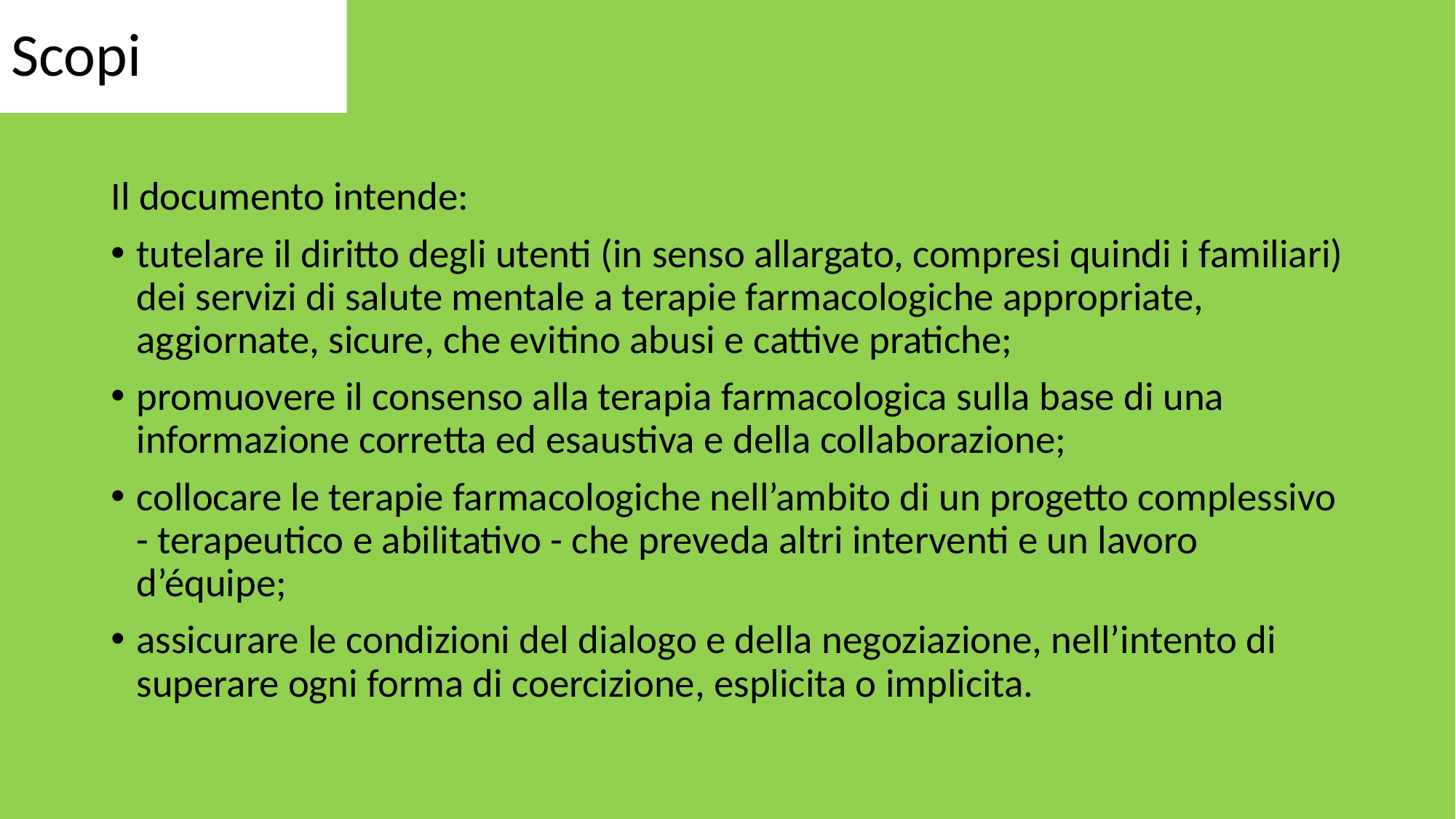

# Scopi
Il documento intende:
tutelare il diritto degli utenti (in senso allargato, compresi quindi i familiari) dei servizi di salute mentale a terapie farmacologiche appropriate, aggiornate, sicure, che evitino abusi e cattive pratiche;
promuovere il consenso alla terapia farmacologica sulla base di una informazione corretta ed esaustiva e della collaborazione;
collocare le terapie farmacologiche nell’ambito di un progetto complessivo - terapeutico e abilitativo - che preveda altri interventi e un lavoro d’équipe;
assicurare le condizioni del dialogo e della negoziazione, nell’intento di superare ogni forma di coercizione, esplicita o implicita.